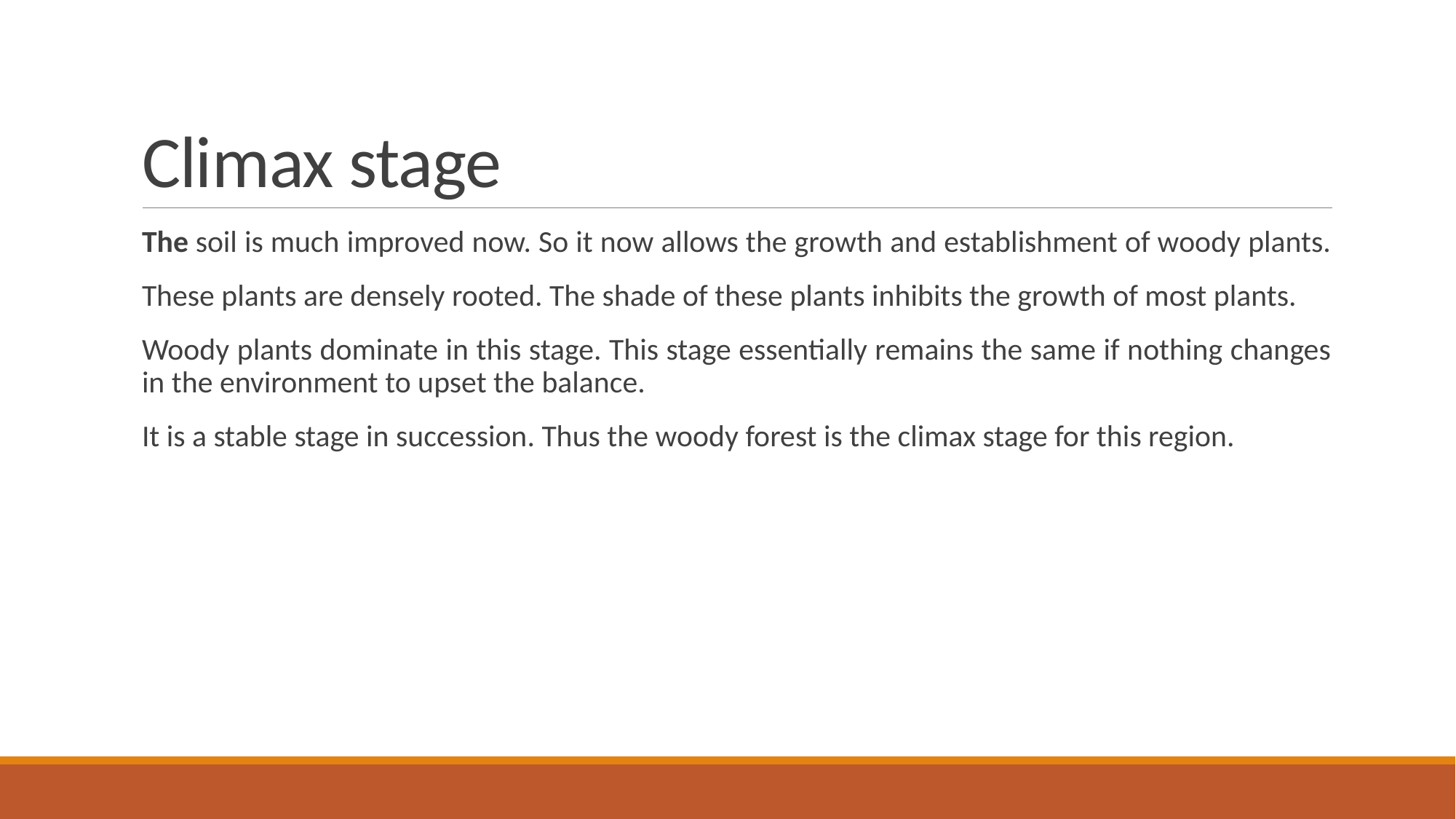

# Climax stage
The soil is much improved now. So it now allows the growth and establishment of woody plants.
These plants are densely rooted. The shade of these plants inhibits the growth of most plants.
Woody plants dominate in this stage. This stage essentially remains the same if nothing changes in the environment to upset the balance.
It is a stable stage in succession. Thus the woody forest is the climax stage for this region.